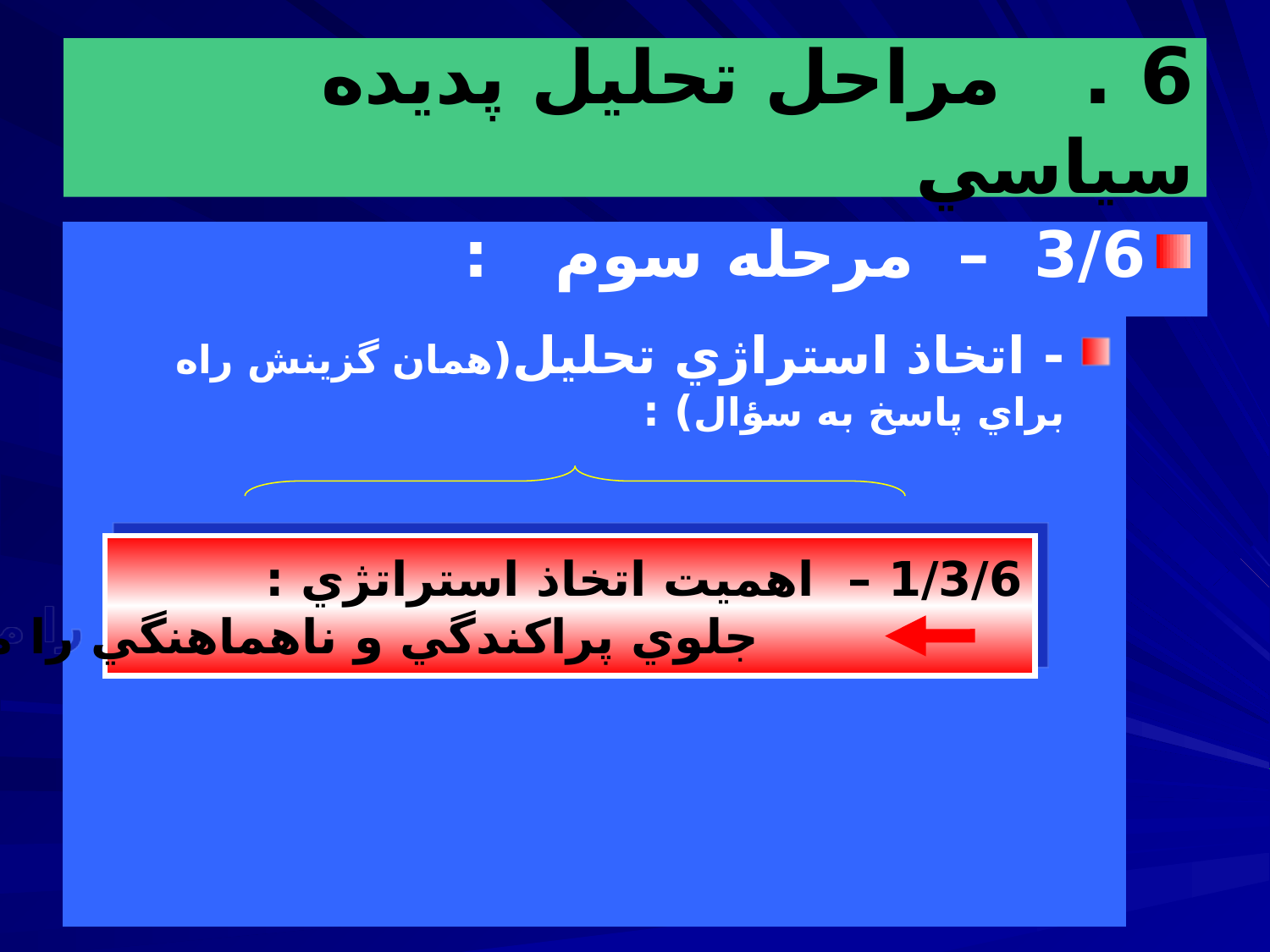

# 6 .   مراحل تحليل پديده سياسي

3/6  –  مرحله سوم   :
- اتخاذ استراژي تحليل(همان گزينش راه براي پاسخ به سؤال) :
1/3/6 –  اهميت اتخاذ استراتژي :
                جلوي پراكندگي و ناهماهنگي را مي گيرد.